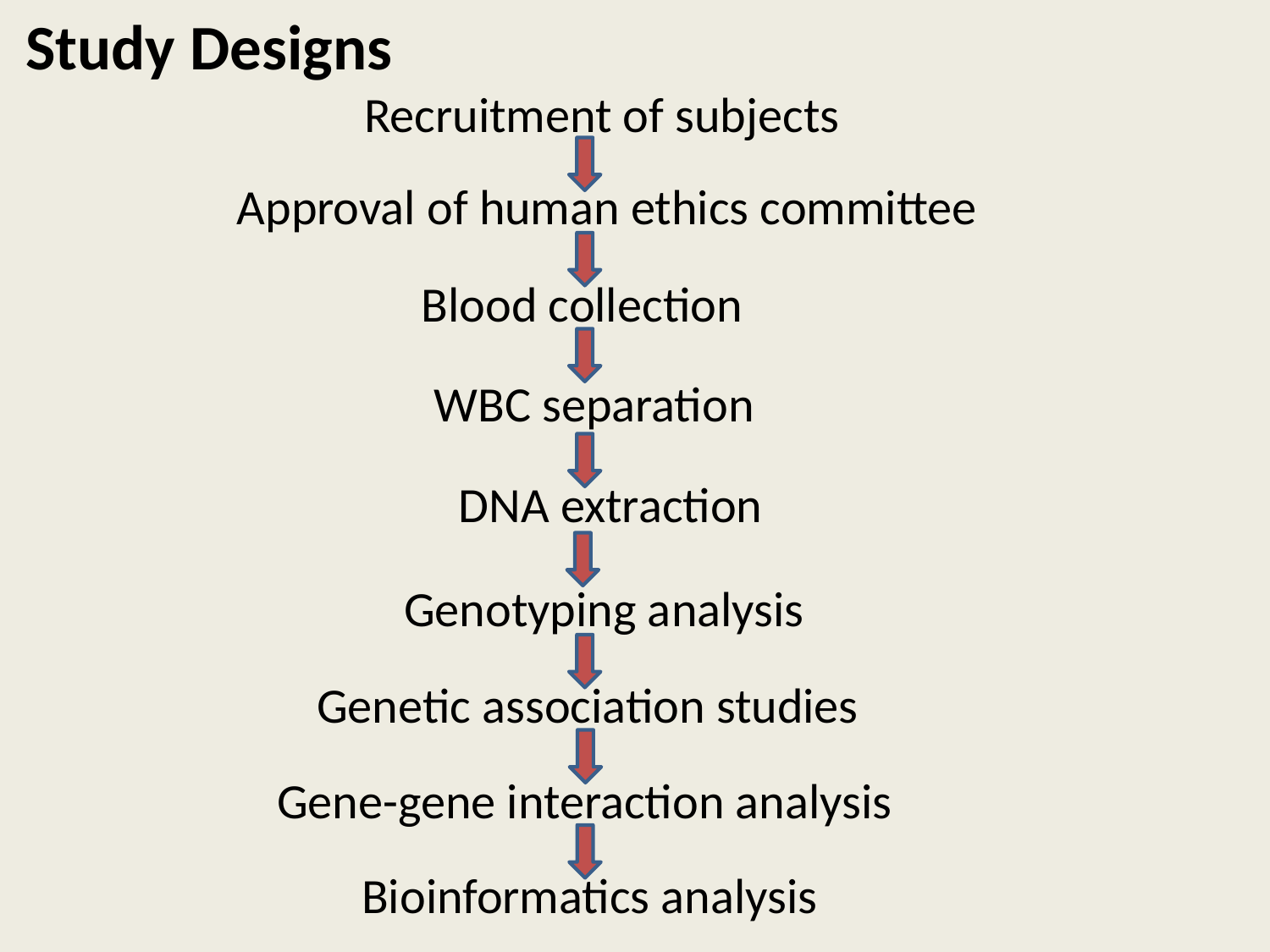

Study Designs
Recruitment of subjects

Approval of human ethics committee

Blood collection

WBC separation

DNA extraction

Genotyping analysis

Genetic association studies

Gene-gene interaction analysis

Bioinformatics analysis